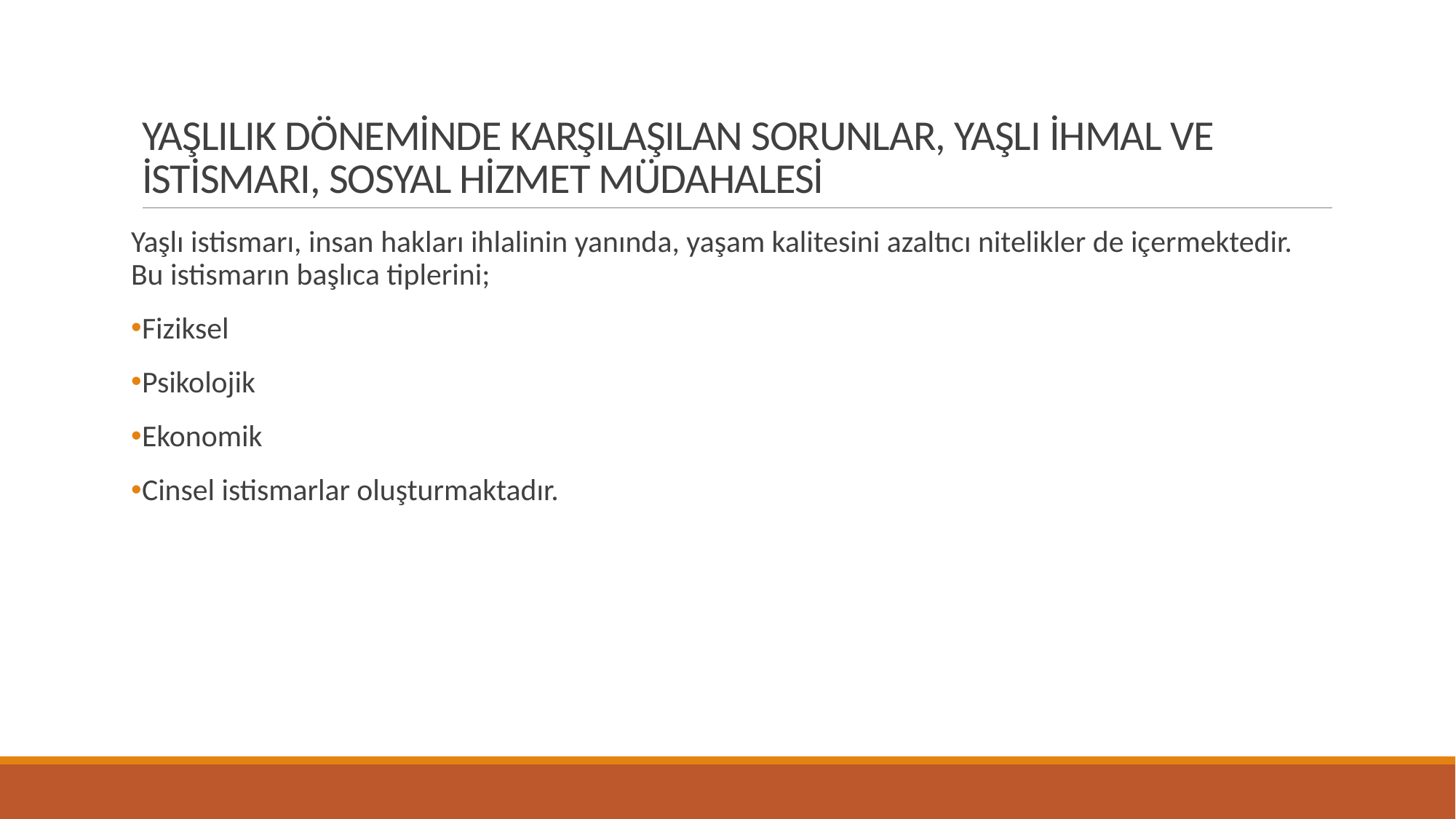

# YAŞLILIK DÖNEMİNDE KARŞILAŞILAN SORUNLAR, YAŞLI İHMAL VE İSTİSMARI, SOSYAL HİZMET MÜDAHALESİ
Yaşlı istismarı, insan hakları ihlalinin yanında, yaşam kalitesini azaltıcı nitelikler de içermektedir. Bu istismarın başlıca tiplerini;
Fiziksel
Psikolojik
Ekonomik
Cinsel istismarlar oluşturmaktadır.